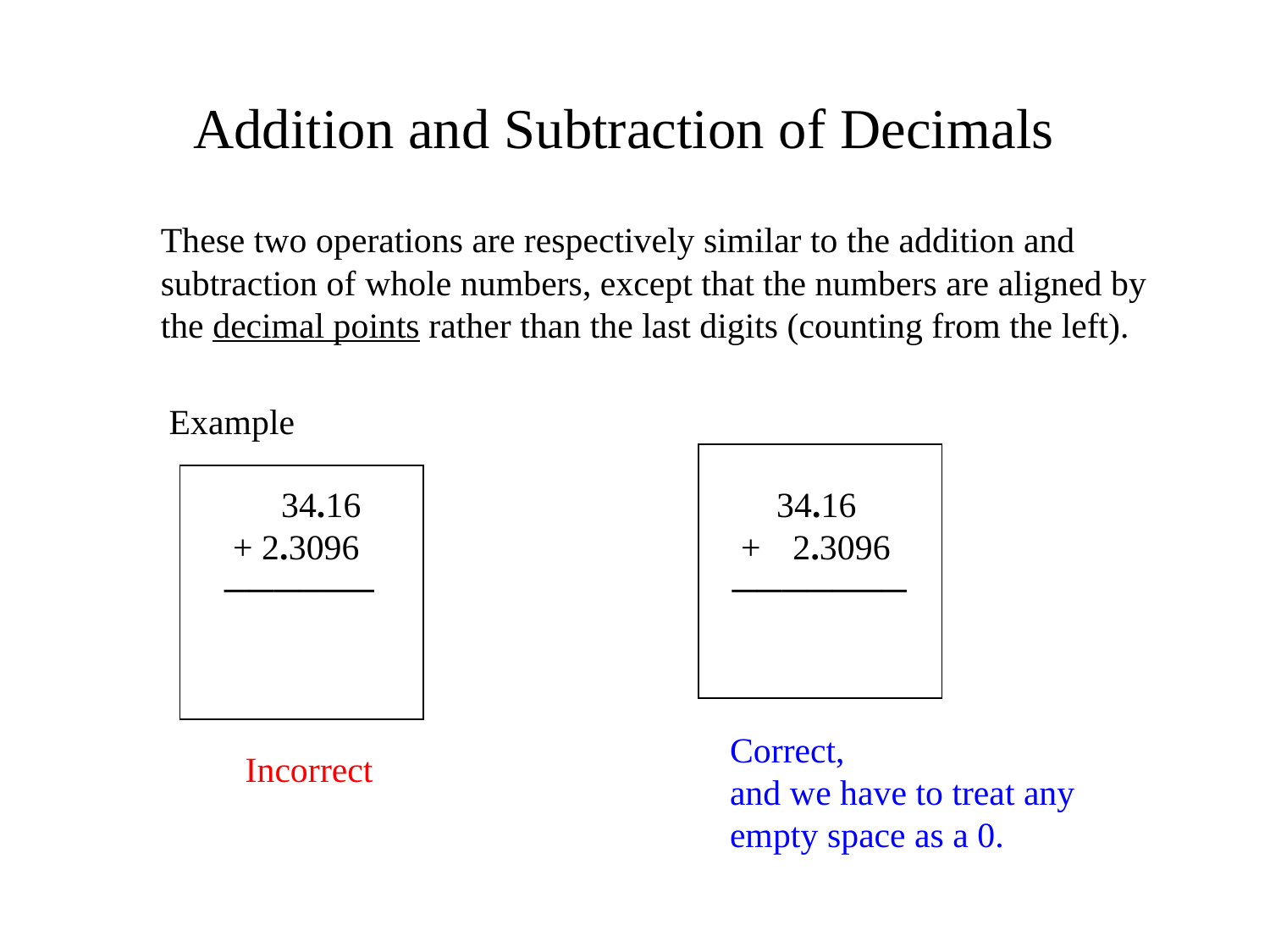

# Addition and Subtraction of Decimals
These two operations are respectively similar to the addition and subtraction of whole numbers, except that the numbers are aligned by the decimal points rather than the last digits (counting from the left).
Example

       34.16
 + 2.3096
──────
     34.16
 +    2.3096
───────
Correct,
and we have to treat any empty space as a 0.
Incorrect